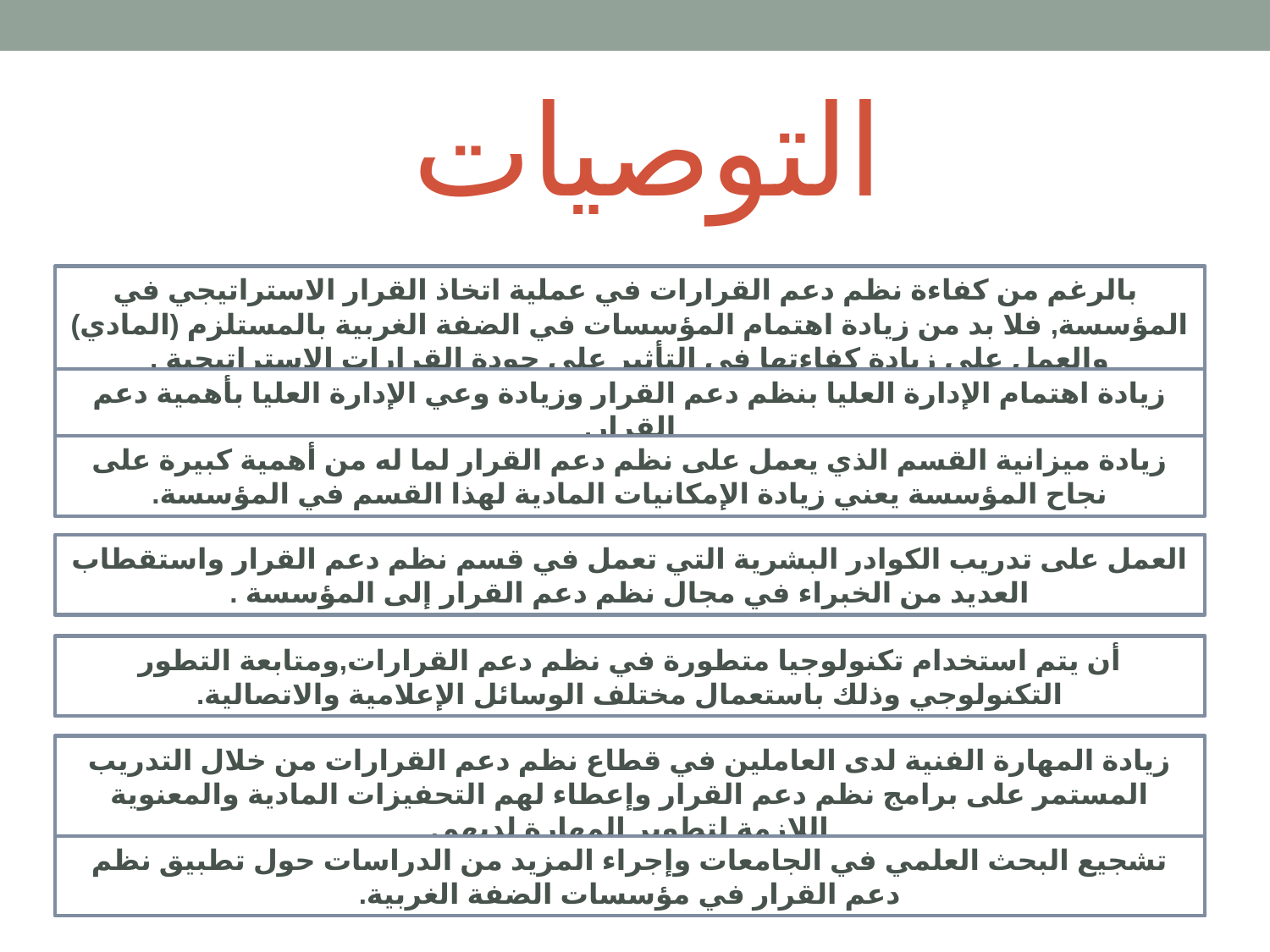

# التوصيات
 بالرغم من كفاءة نظم دعم القرارات في عملية اتخاذ القرار الاستراتيجي في المؤسسة, فلا بد من زيادة اهتمام المؤسسات في الضفة الغربية بالمستلزم (المادي) والعمل على زيادة كفاءتها في التأثير على جودة القرارات الإستراتيجية .
زيادة اهتمام الإدارة العليا بنظم دعم القرار وزيادة وعي الإدارة العليا بأهمية دعم القرار.
زيادة ميزانية القسم الذي يعمل على نظم دعم القرار لما له من أهمية كبيرة على نجاح المؤسسة يعني زيادة الإمكانيات المادية لهذا القسم في المؤسسة.
العمل على تدريب الكوادر البشرية التي تعمل في قسم نظم دعم القرار واستقطاب العديد من الخبراء في مجال نظم دعم القرار إلى المؤسسة .
أن يتم استخدام تكنولوجيا متطورة في نظم دعم القرارات,ومتابعة التطور التكنولوجي وذلك باستعمال مختلف الوسائل الإعلامية والاتصالية.
زيادة المهارة الفنية لدى العاملين في قطاع نظم دعم القرارات من خلال التدريب المستمر على برامج نظم دعم القرار وإعطاء لهم التحفيزات المادية والمعنوية اللازمة لتطوير المهارة لديهم.
تشجيع البحث العلمي في الجامعات وإجراء المزيد من الدراسات حول تطبيق نظم دعم القرار في مؤسسات الضفة الغربية.